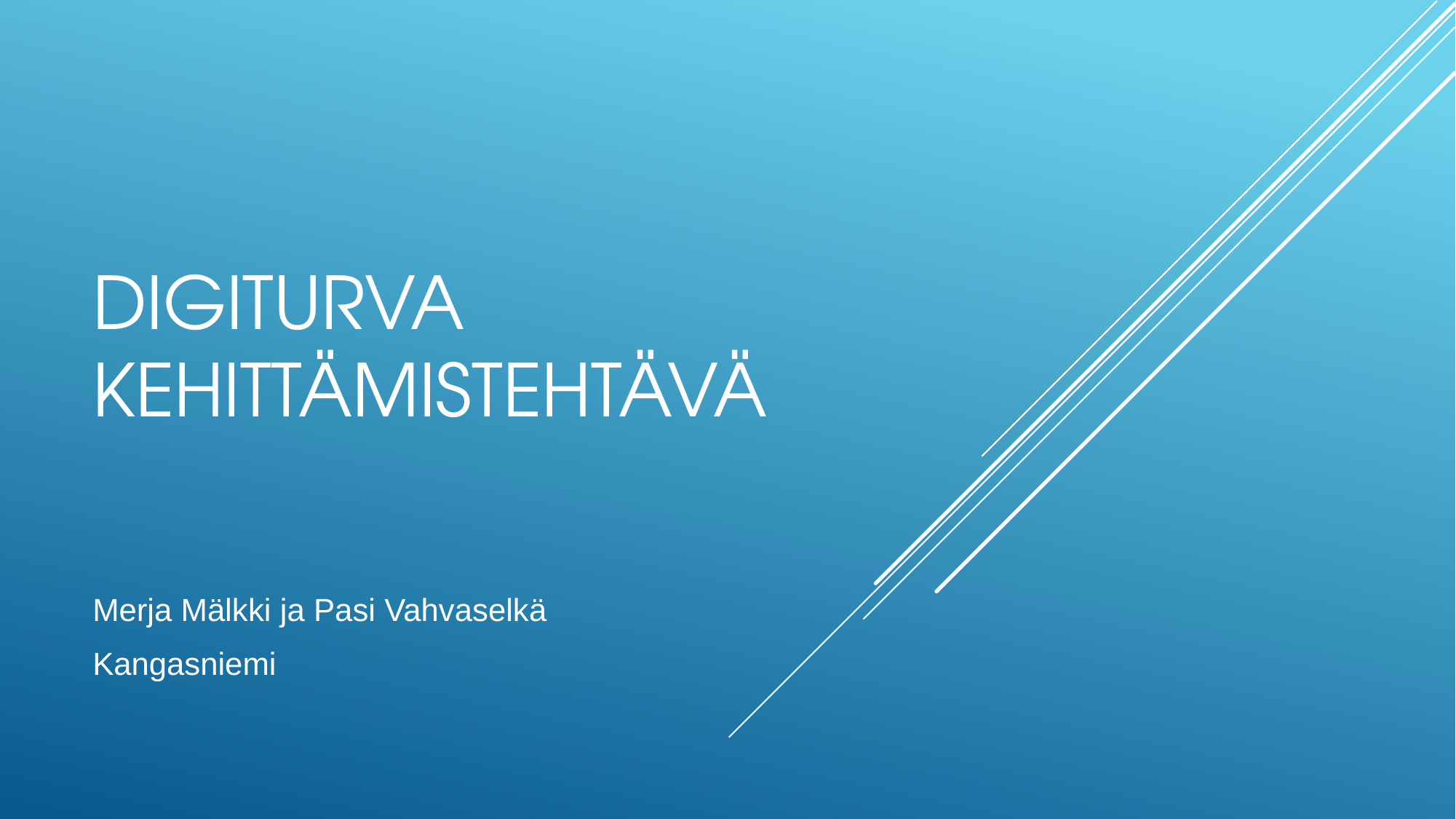

# Digiturva kehittämistehtävä
Merja Mälkki ja Pasi Vahvaselkä
Kangasniemi